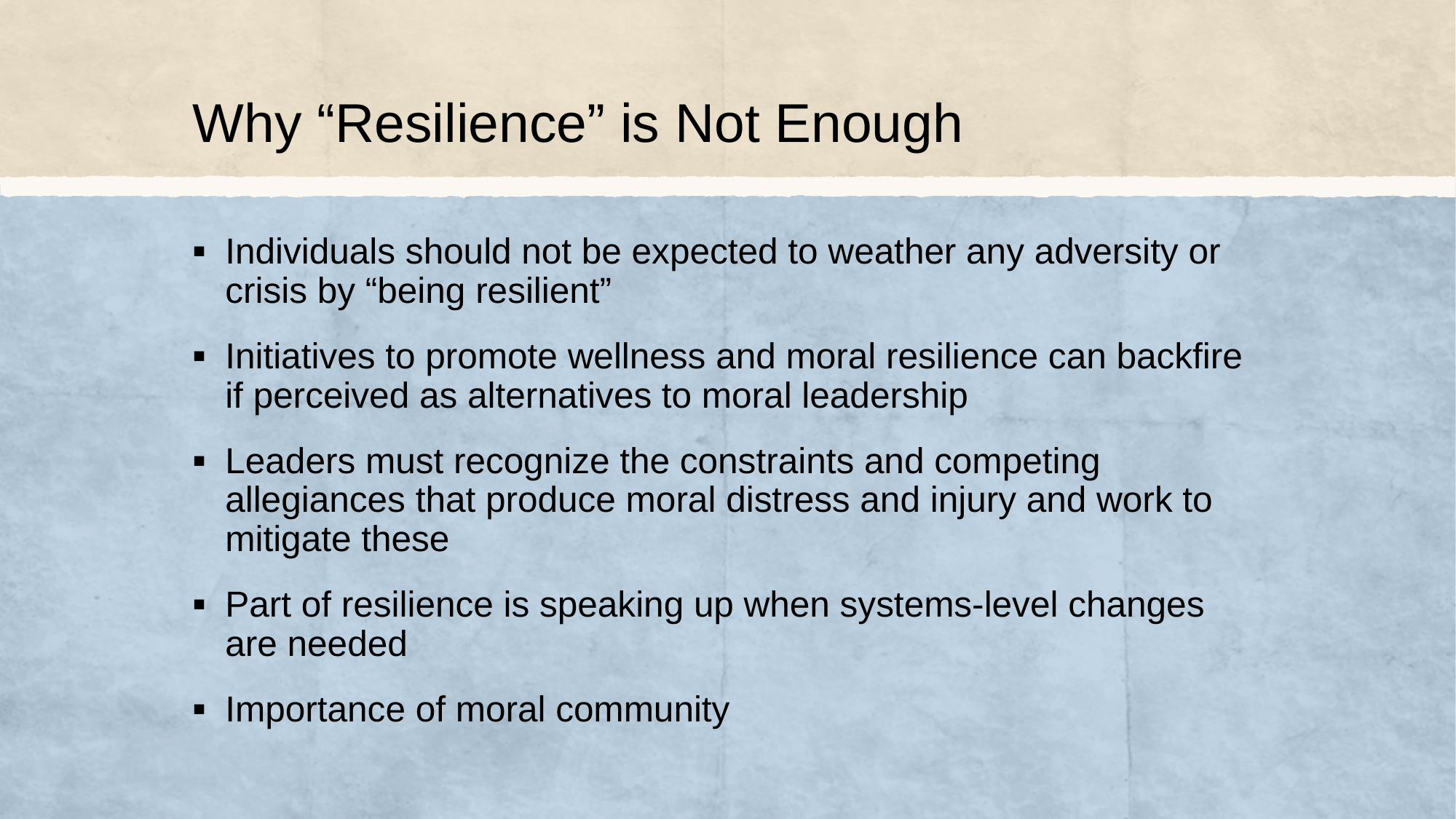

# Why “Resilience” is Not Enough
Individuals should not be expected to weather any adversity or crisis by “being resilient”
Initiatives to promote wellness and moral resilience can backfire if perceived as alternatives to moral leadership
Leaders must recognize the constraints and competing allegiances that produce moral distress and injury and work to mitigate these
Part of resilience is speaking up when systems-level changes are needed
Importance of moral community